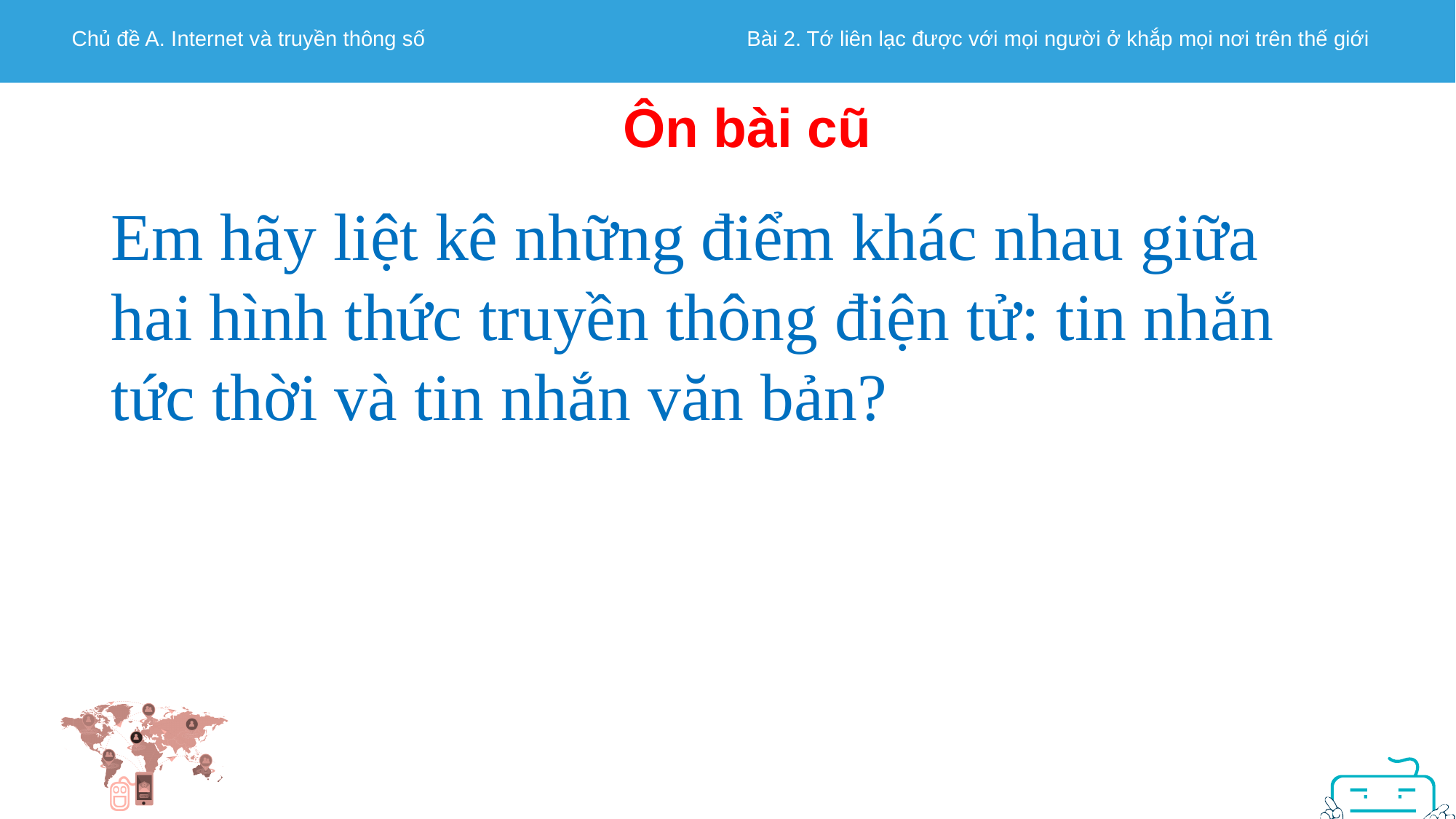

Ôn bài cũ
Em hãy liệt kê những điểm khác nhau giữa hai hình thức truyền thông điện tử: tin nhắn tức thời và tin nhắn văn bản?